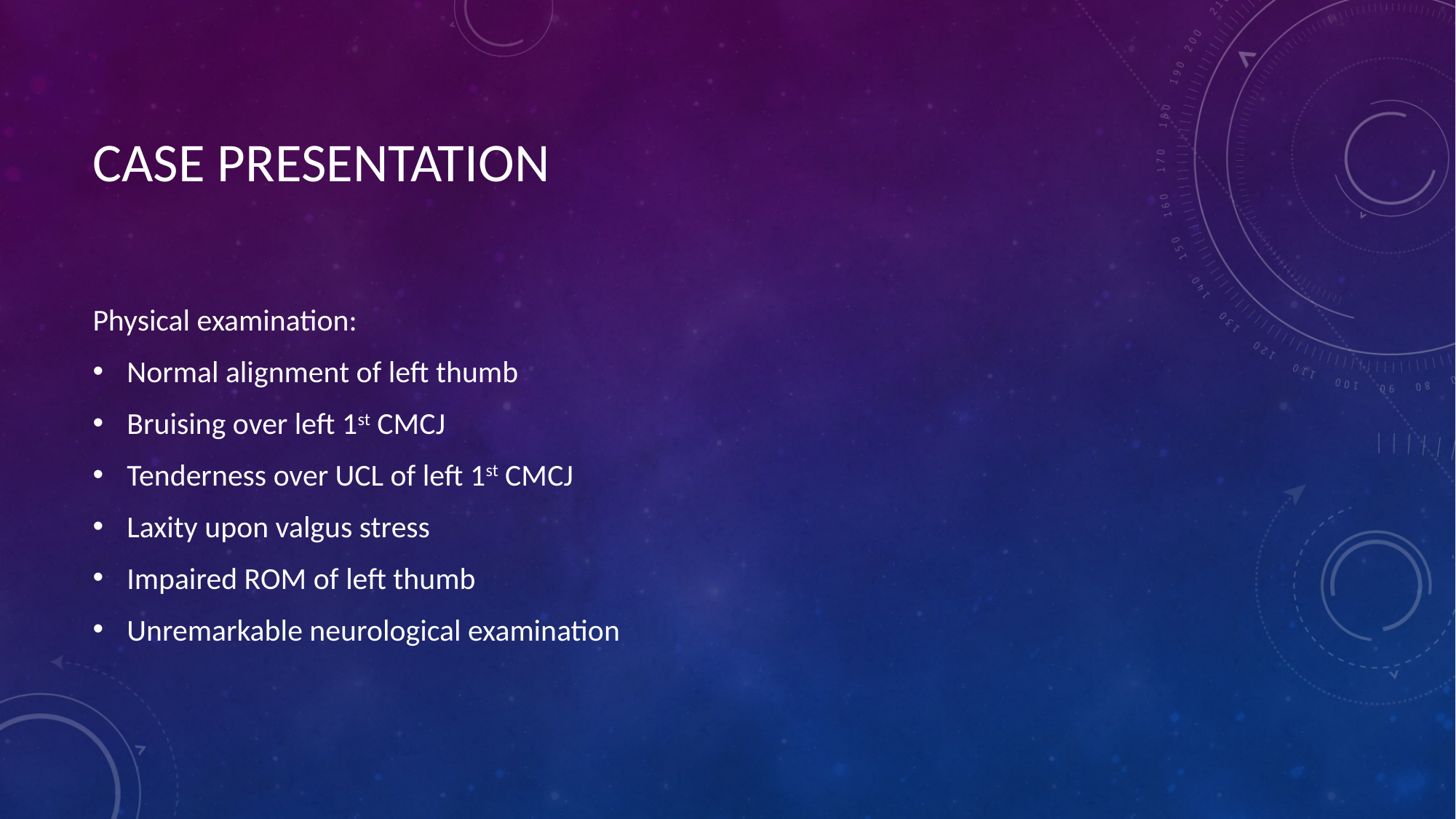

# Case presentation
Physical examination:
Normal alignment of left thumb
Bruising over left 1st CMCJ
Tenderness over UCL of left 1st CMCJ
Laxity upon valgus stress
Impaired ROM of left thumb
Unremarkable neurological examination